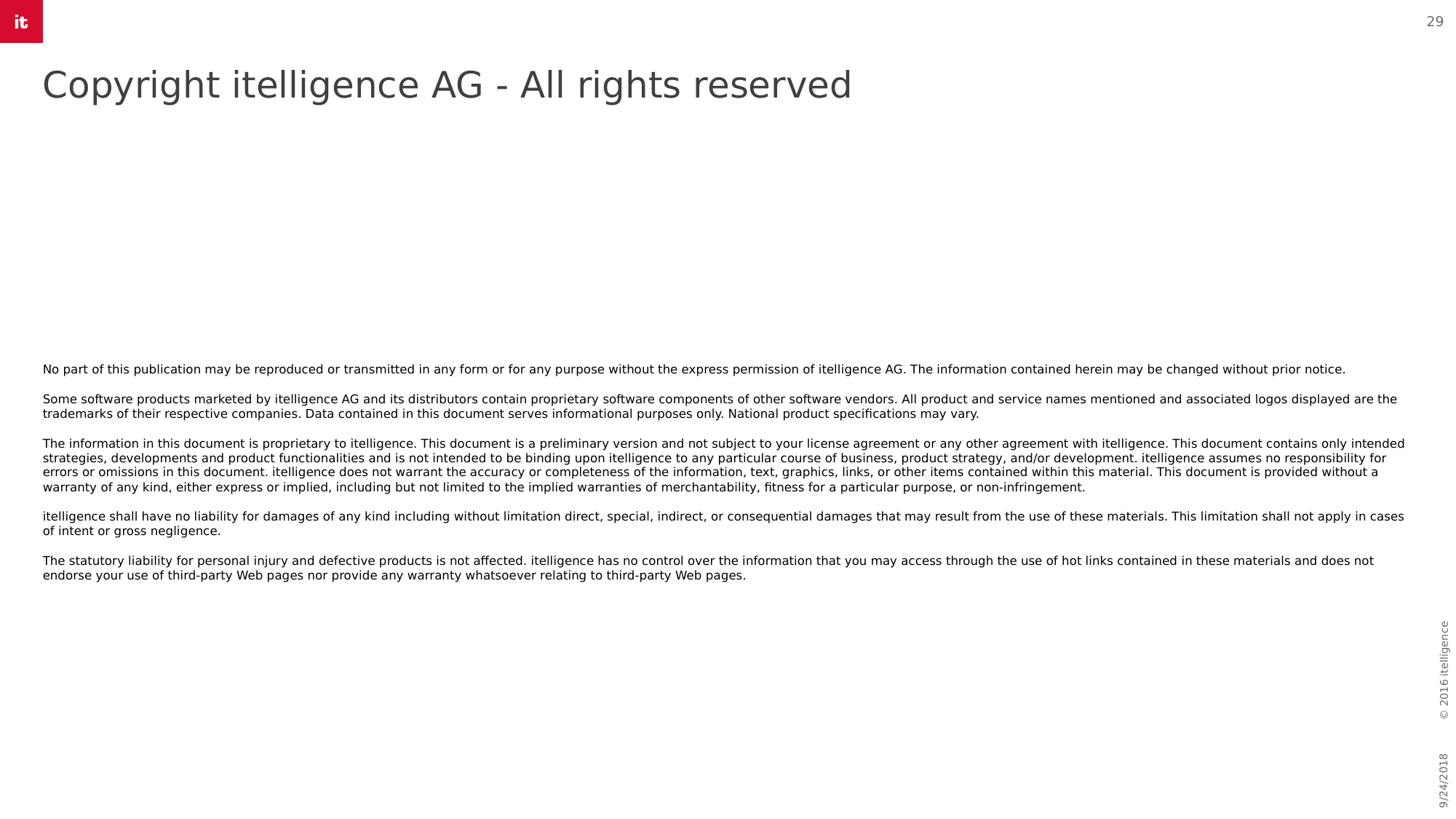

29
# Copyright itelligence AG - All rights reserved
No part of this publication may be reproduced or transmitted in any form or for any purpose without the express permission of itelligence AG. The information contained herein may be changed without prior notice.
Some software products marketed by itelligence AG and its distributors contain proprietary software components of other software vendors. All product and service names mentioned and associated logos displayed are the trademarks of their respective companies. Data contained in this document serves informational purposes only. National product specifications may vary.
The information in this document is proprietary to itelligence. This document is a preliminary version and not subject to your license agreement or any other agreement with itelligence. This document contains only intended strategies, developments and product functionalities and is not intended to be binding upon itelligence to any particular course of business, product strategy, and/or development. itelligence assumes no responsibility for errors or omissions in this document. itelligence does not warrant the accuracy or completeness of the information, text, graphics, links, or other items contained within this material. This document is provided without a warranty of any kind, either express or implied, including but not limited to the implied warranties of merchantability, fitness for a particular purpose, or non-infringement.
itelligence shall have no liability for damages of any kind including without limitation direct, special, indirect, or consequential damages that may result from the use of these materials. This limitation shall not apply in cases of intent or gross negligence.
The statutory liability for personal injury and defective products is not affected. itelligence has no control over the information that you may access through the use of hot links contained in these materials and does not endorse your use of third-party Web pages nor provide any warranty whatsoever relating to third-party Web pages.
© 2016 itelligence
9/24/2018